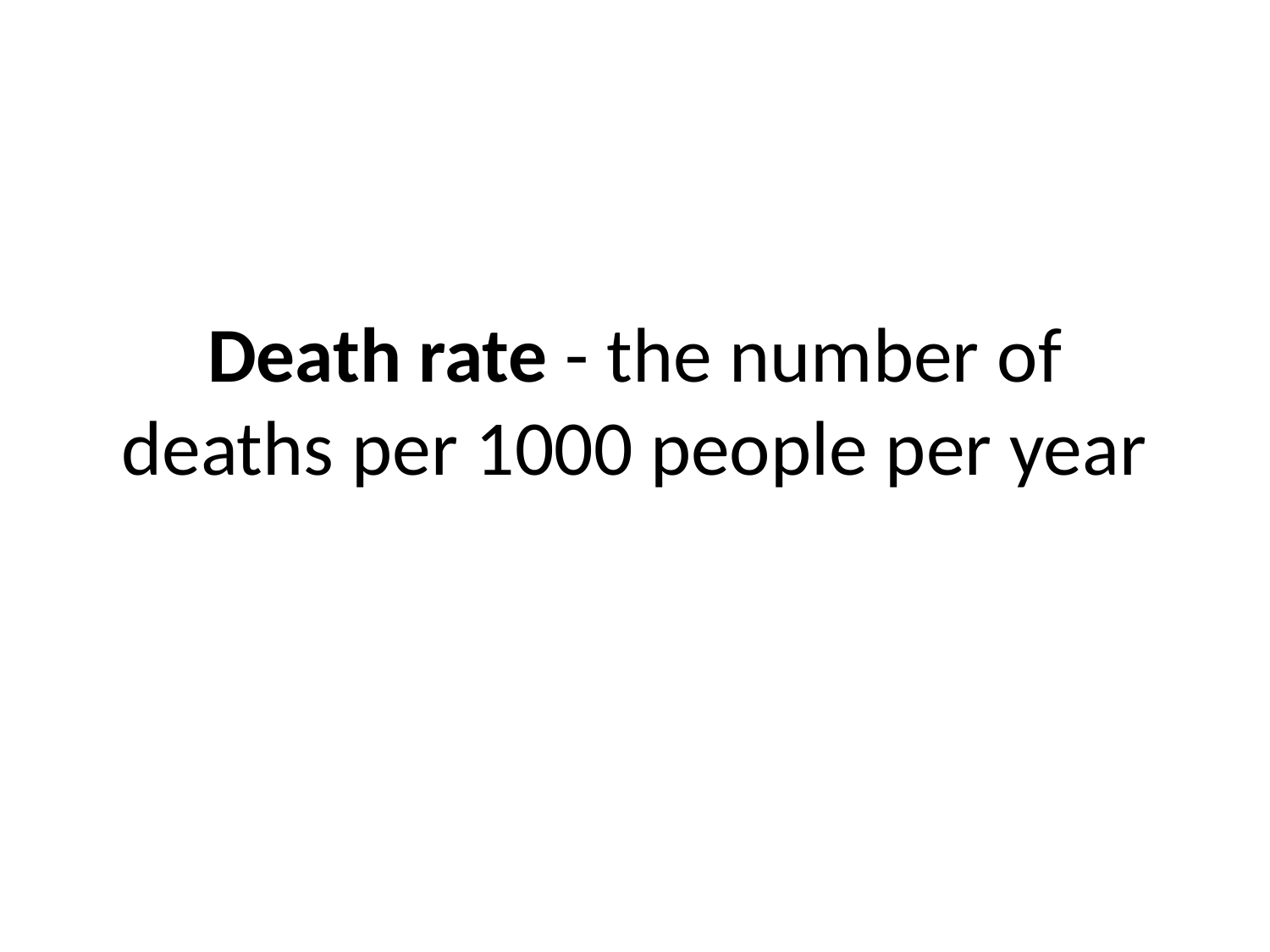

# Death rate - the number of deaths per 1000 people per year